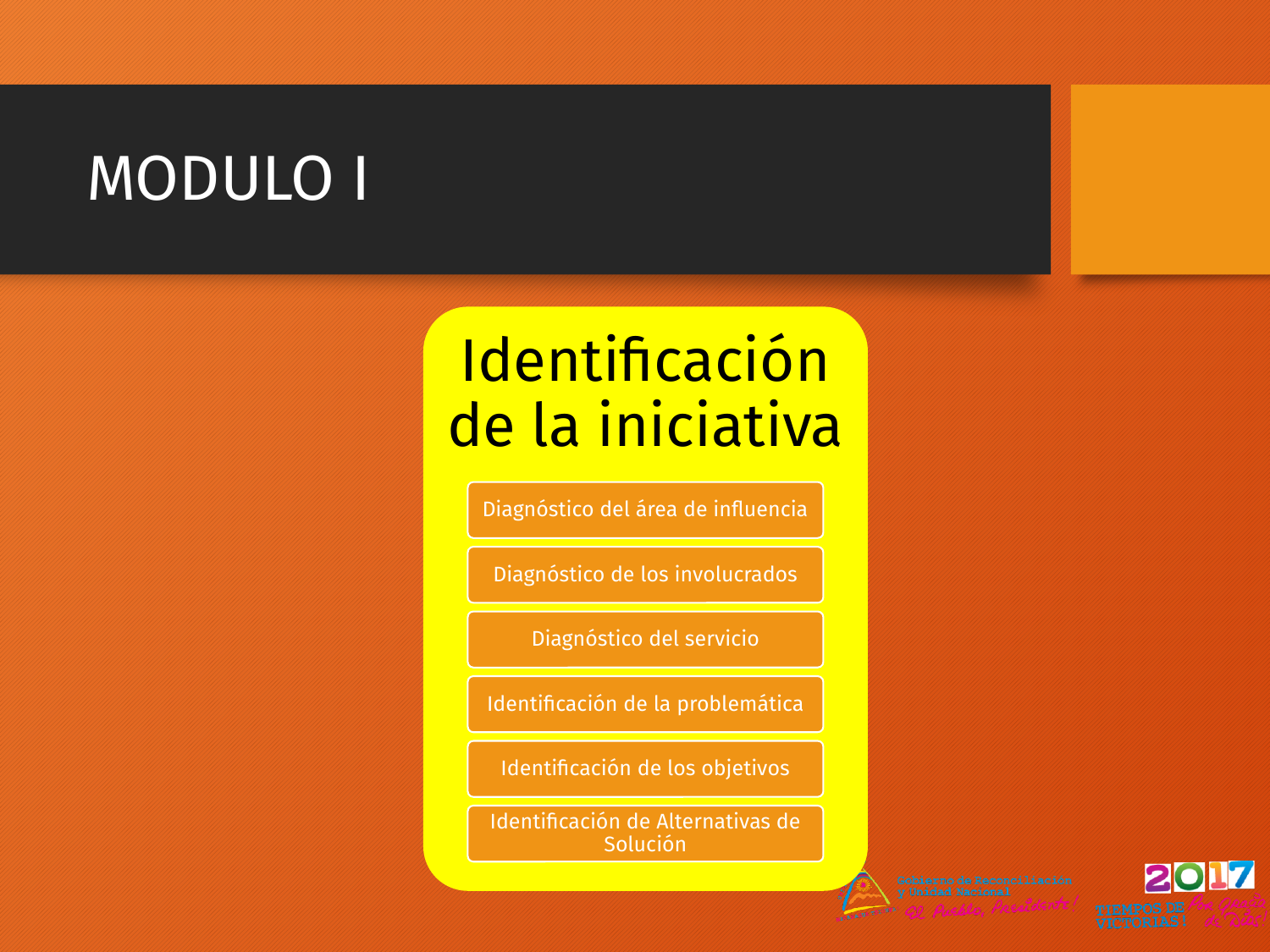

# MODULO I

Identificación de la iniciativa

Diagnóstico del área de influencia

Diagnóstico de los involucrados

Diagnóstico del servicio

Identificación de la problemática

Identificación de los objetivos

Identificación de Alternativas de Solución